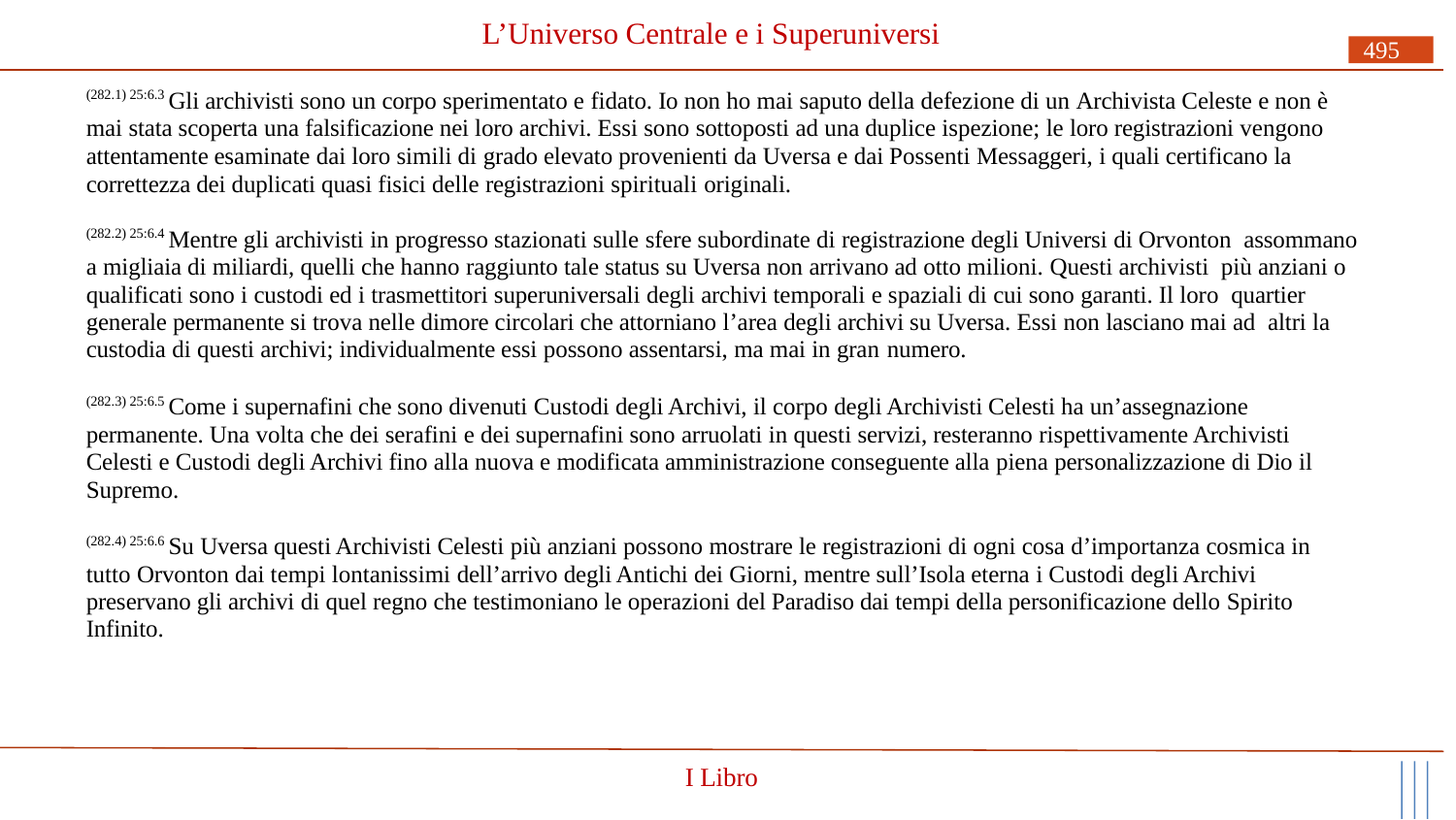

# L’Universo Centrale e i Superuniversi
495

(282.1) 25:6.3 Gli archivisti sono un corpo sperimentato e fidato. Io non ho mai saputo della defezione di un Archivista Celeste e non è  mai stata scoperta una falsificazione nei loro archivi. Essi sono sottoposti ad una duplice ispezione; le loro registrazioni vengono  attentamente esaminate dai loro simili di grado elevato provenienti da Uversa e dai Possenti Messaggeri, i quali certificano la  correttezza dei duplicati quasi fisici delle registrazioni spirituali originali.

(282.2) 25:6.4 Mentre gli archivisti in progresso stazionati sulle sfere subordinate di registrazione degli Universi di Orvonton  assommano a migliaia di miliardi, quelli che hanno raggiunto tale status su Uversa non arrivano ad otto milioni. Questi archivisti  più anziani o qualificati sono i custodi ed i trasmettitori superuniversali degli archivi temporali e spaziali di cui sono garanti. Il loro  quartier generale permanente si trova nelle dimore circolari che attorniano l’area degli archivi su Uversa. Essi non lasciano mai ad  altri la custodia di questi archivi; individualmente essi possono assentarsi, ma mai in gran numero.

(282.3) 25:6.5 Come i supernafini che sono divenuti Custodi degli Archivi, il corpo degli Archivisti Celesti ha un’assegnazione  permanente. Una volta che dei serafini e dei supernafini sono arruolati in questi servizi, resteranno rispettivamente Archivisti  Celesti e Custodi degli Archivi fino alla nuova e modificata amministrazione conseguente alla piena personalizzazione di Dio il  Supremo.

(282.4) 25:6.6 Su Uversa questi Archivisti Celesti più anziani possono mostrare le registrazioni di ogni cosa d’importanza cosmica in  tutto Orvonton dai tempi lontanissimi dell’arrivo degli Antichi dei Giorni, mentre sull’Isola eterna i Custodi degli Archivi  preservano gli archivi di quel regno che testimoniano le operazioni del Paradiso dai tempi della personificazione dello Spirito  Infinito.

I Libro